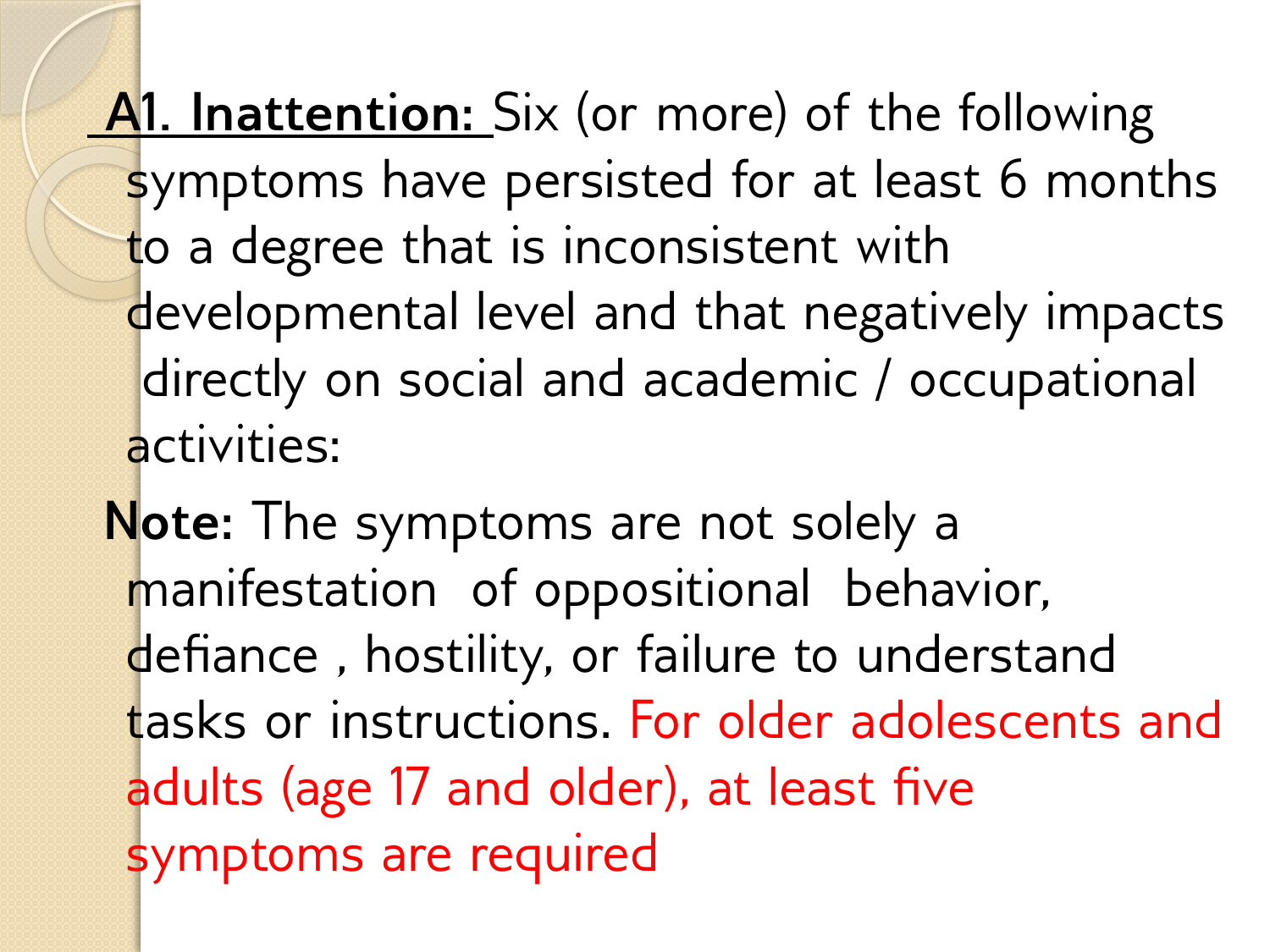

#
 A1. Inattention: Six (or more) of the following symptoms have persisted for at least 6 months to a degree that is inconsistent with developmental level and that negatively impacts  directly on social and academic / occupational activities:
 Note: The symptoms are not solely a manifestation  of oppositional  behavior, defiance , hostility, or failure to understand tasks or instructions. For older adolescents and adults (age 17 and older), at least five symptoms are required